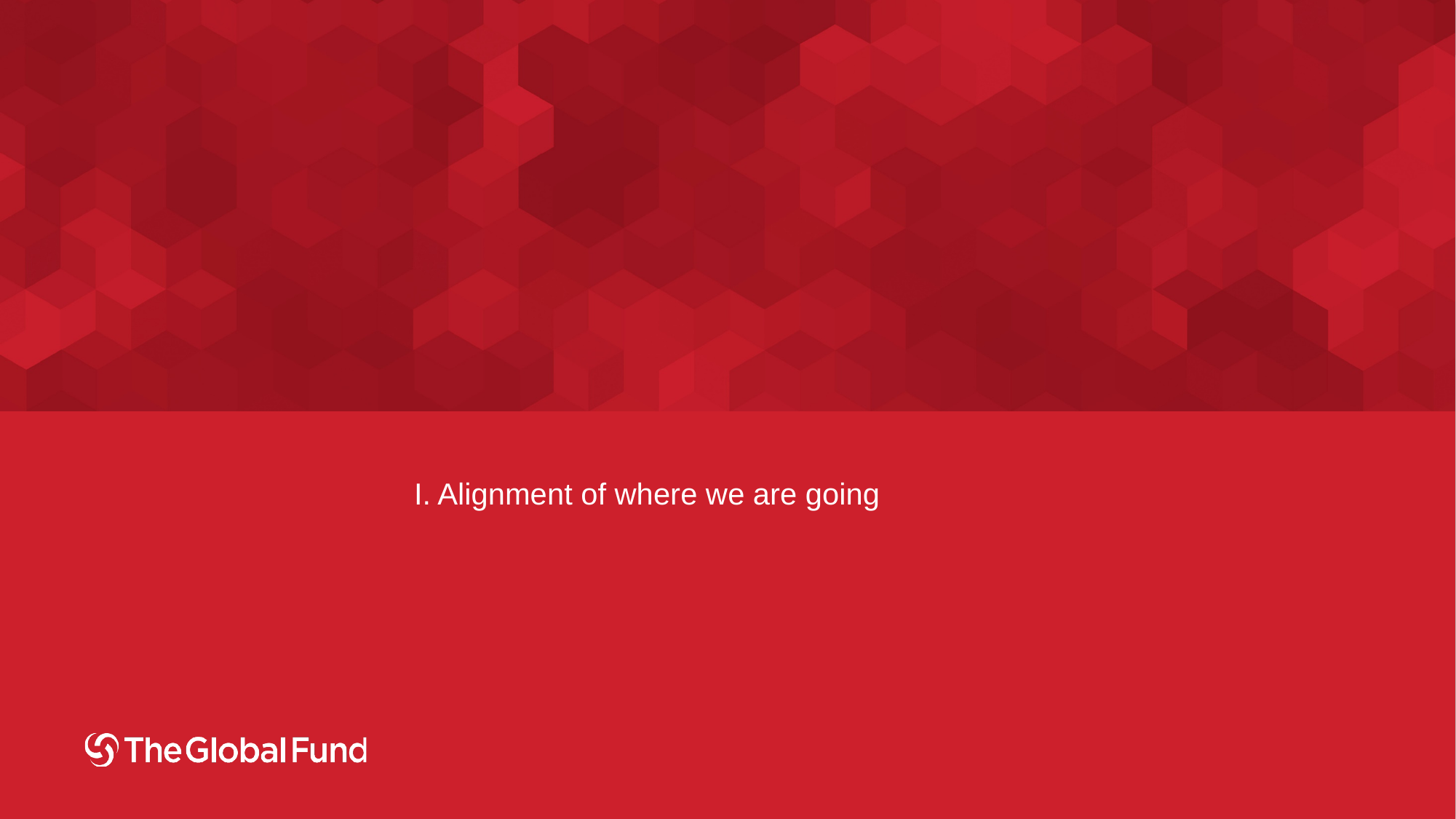

I. Alignment of where we are going